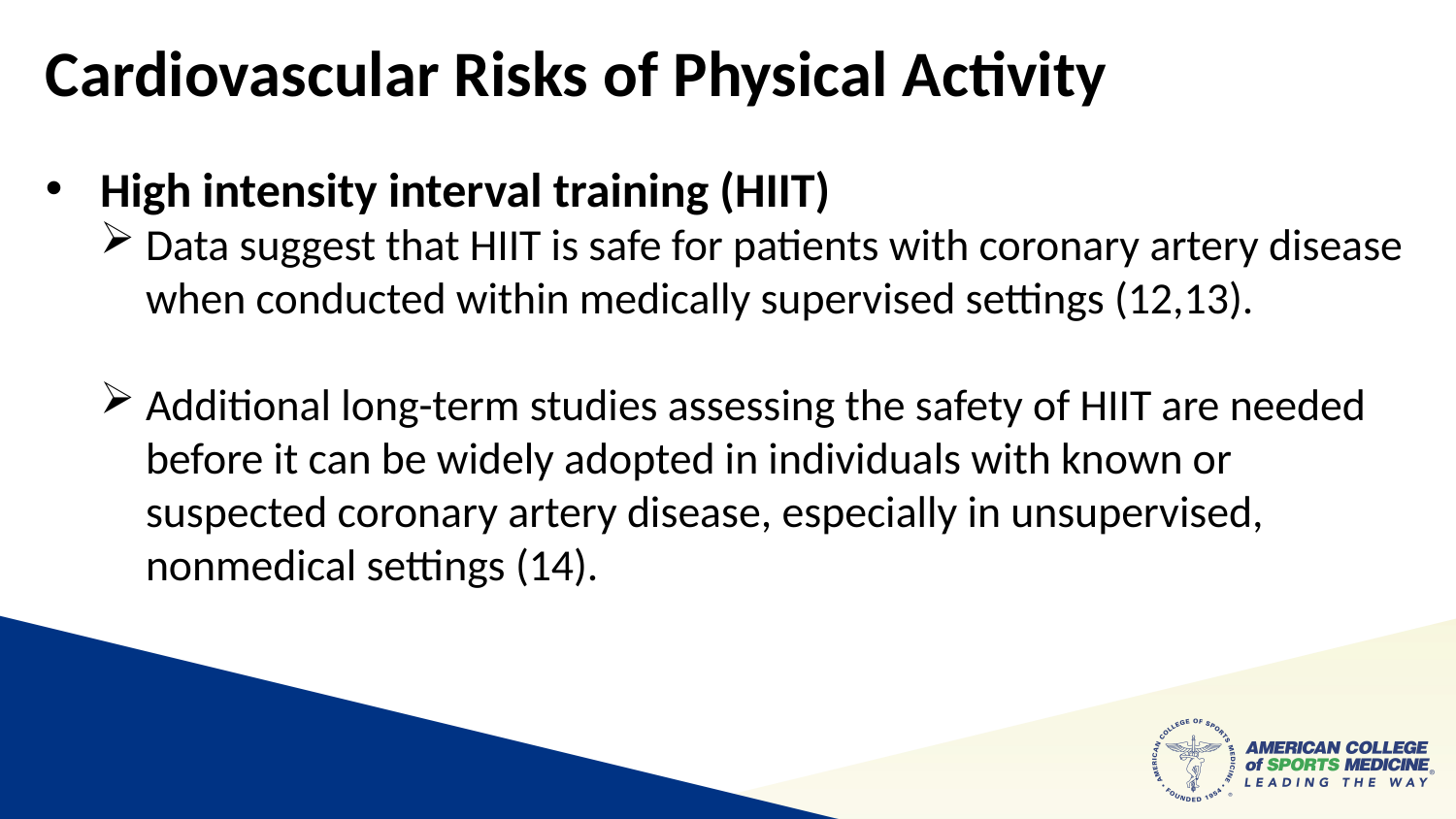

Cardiovascular Risks of Physical Activity

High intensity interval training (HIIT)
Data suggest that HIIT is safe for patients with coronary artery disease when conducted within medically supervised settings (12,13).

Additional long-term studies assessing the safety of HIIT are needed before it can be widely adopted in individuals with known or suspected coronary artery disease, especially in unsupervised, nonmedical settings (14).